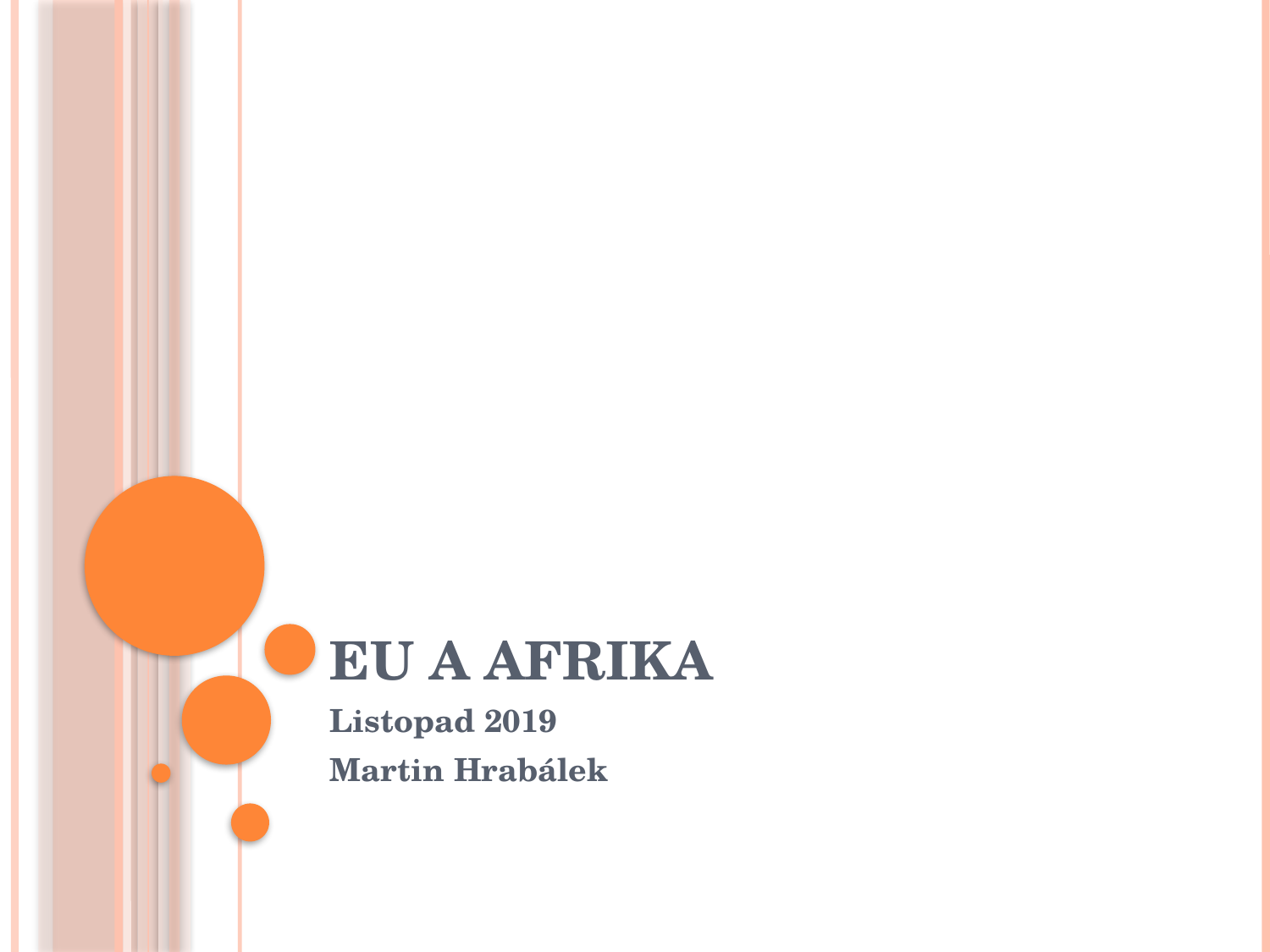

# EU a Afrika
Listopad 2019
Martin Hrabálek